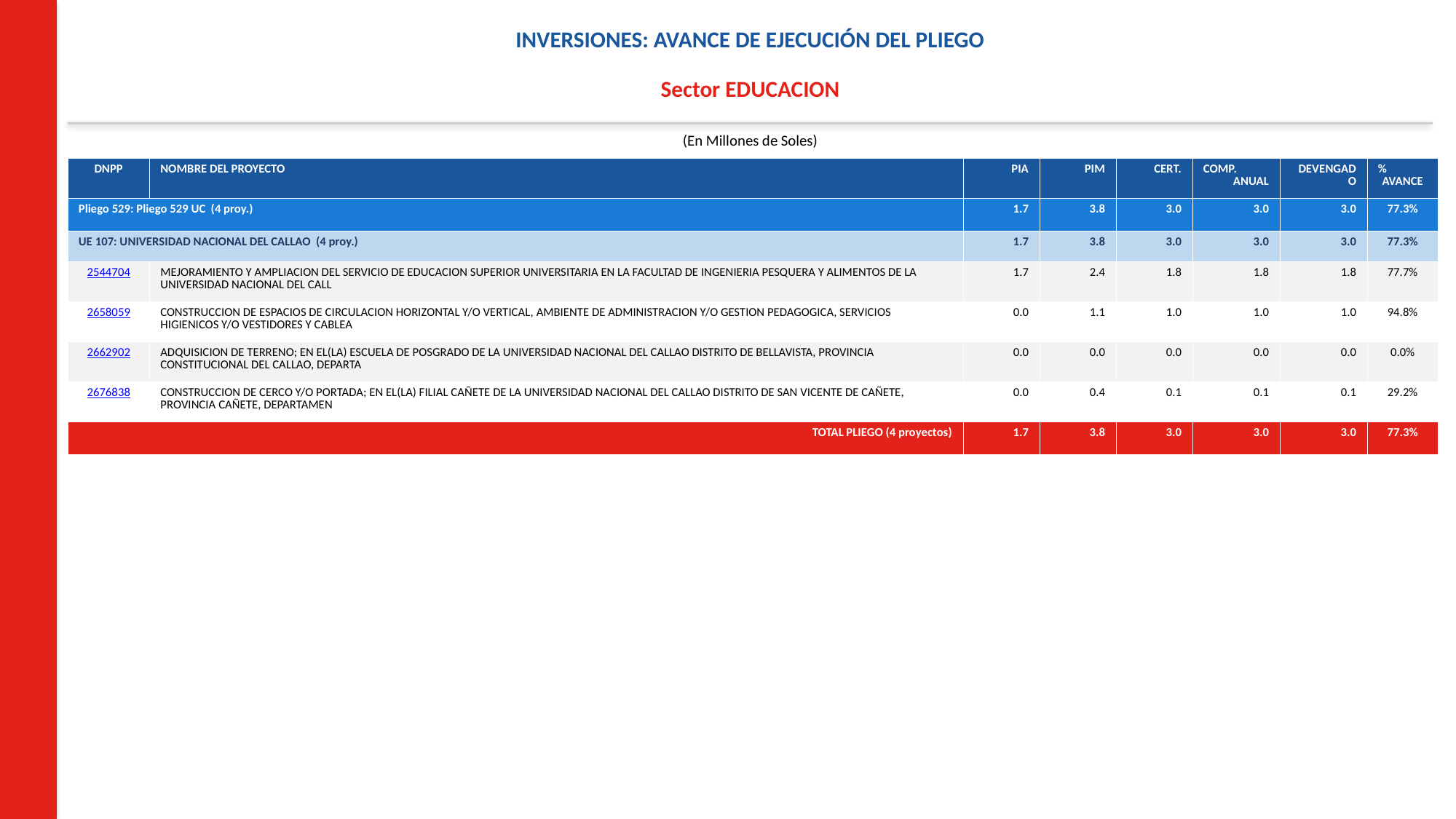

INVERSIONES: AVANCE DE EJECUCIÓN DEL PLIEGO
Sector EDUCACION

(En Millones de Soles)
| DNPP | NOMBRE DEL PROYECTO | PIA | PIM | CERT. | COMP. ANUAL | DEVENGADO | % AVANCE |
| --- | --- | --- | --- | --- | --- | --- | --- |
| Pliego 529: Pliego 529 UC (4 proy.) |  | 1.7 | 3.8 | 3.0 | 3.0 | 3.0 | 77.3% |
| UE 107: UNIVERSIDAD NACIONAL DEL CALLAO (4 proy.) |  | 1.7 | 3.8 | 3.0 | 3.0 | 3.0 | 77.3% |
| 2544704 | MEJORAMIENTO Y AMPLIACION DEL SERVICIO DE EDUCACION SUPERIOR UNIVERSITARIA EN LA FACULTAD DE INGENIERIA PESQUERA Y ALIMENTOS DE LA UNIVERSIDAD NACIONAL DEL CALL | 1.7 | 2.4 | 1.8 | 1.8 | 1.8 | 77.7% |
| 2658059 | CONSTRUCCION DE ESPACIOS DE CIRCULACION HORIZONTAL Y/O VERTICAL, AMBIENTE DE ADMINISTRACION Y/O GESTION PEDAGOGICA, SERVICIOS HIGIENICOS Y/O VESTIDORES Y CABLEA | 0.0 | 1.1 | 1.0 | 1.0 | 1.0 | 94.8% |
| 2662902 | ADQUISICION DE TERRENO; EN EL(LA) ESCUELA DE POSGRADO DE LA UNIVERSIDAD NACIONAL DEL CALLAO DISTRITO DE BELLAVISTA, PROVINCIA CONSTITUCIONAL DEL CALLAO, DEPARTA | 0.0 | 0.0 | 0.0 | 0.0 | 0.0 | 0.0% |
| 2676838 | CONSTRUCCION DE CERCO Y/O PORTADA; EN EL(LA) FILIAL CAÑETE DE LA UNIVERSIDAD NACIONAL DEL CALLAO DISTRITO DE SAN VICENTE DE CAÑETE, PROVINCIA CAÑETE, DEPARTAMEN | 0.0 | 0.4 | 0.1 | 0.1 | 0.1 | 29.2% |
| TOTAL PLIEGO (4 proyectos) |  | 1.7 | 3.8 | 3.0 | 3.0 | 3.0 | 77.3% |